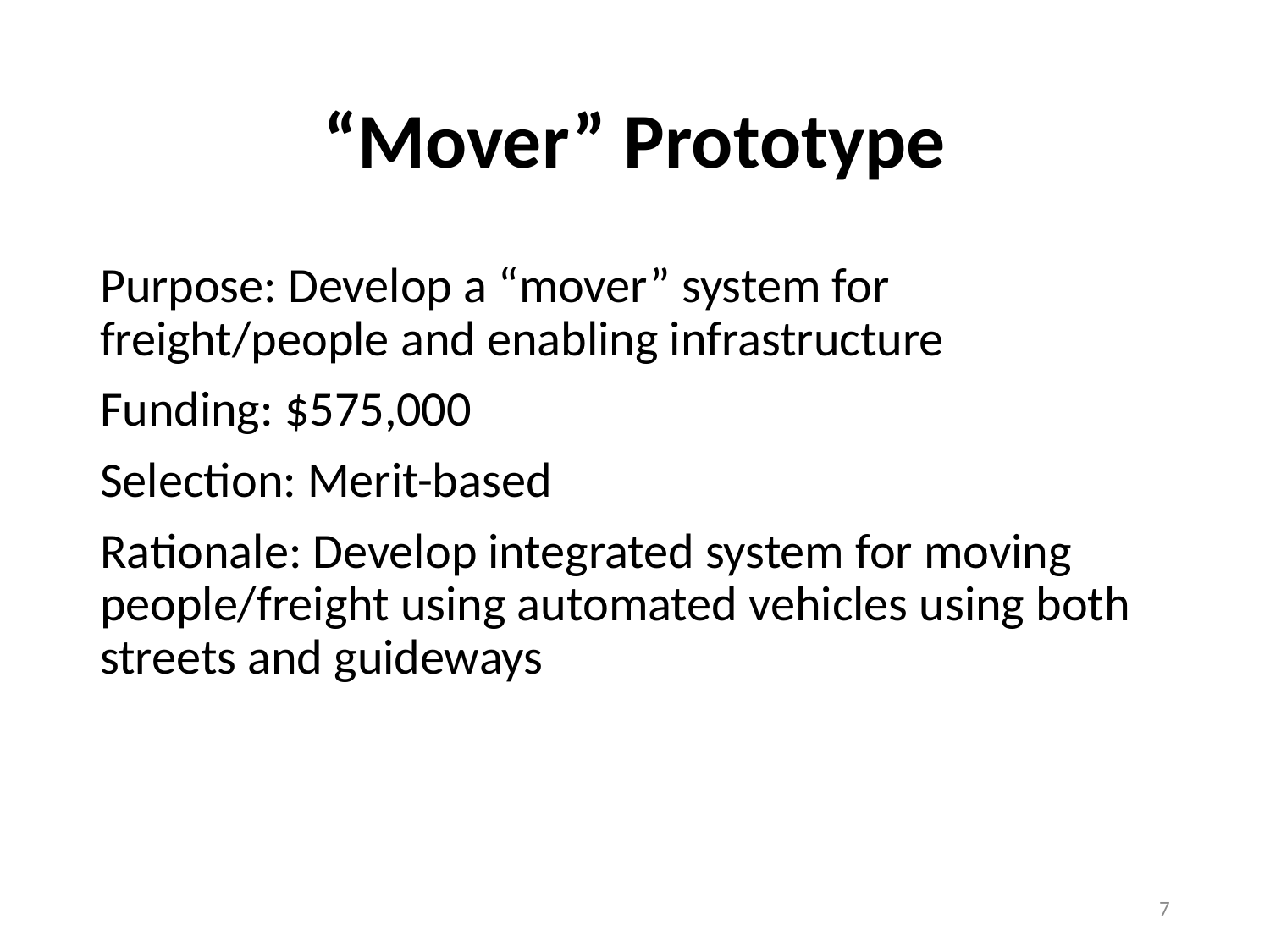

# “Mover” Prototype
Purpose: Develop a “mover” system for freight/people and enabling infrastructure
Funding: $575,000
Selection: Merit-based
Rationale: Develop integrated system for moving people/freight using automated vehicles using both streets and guideways
7